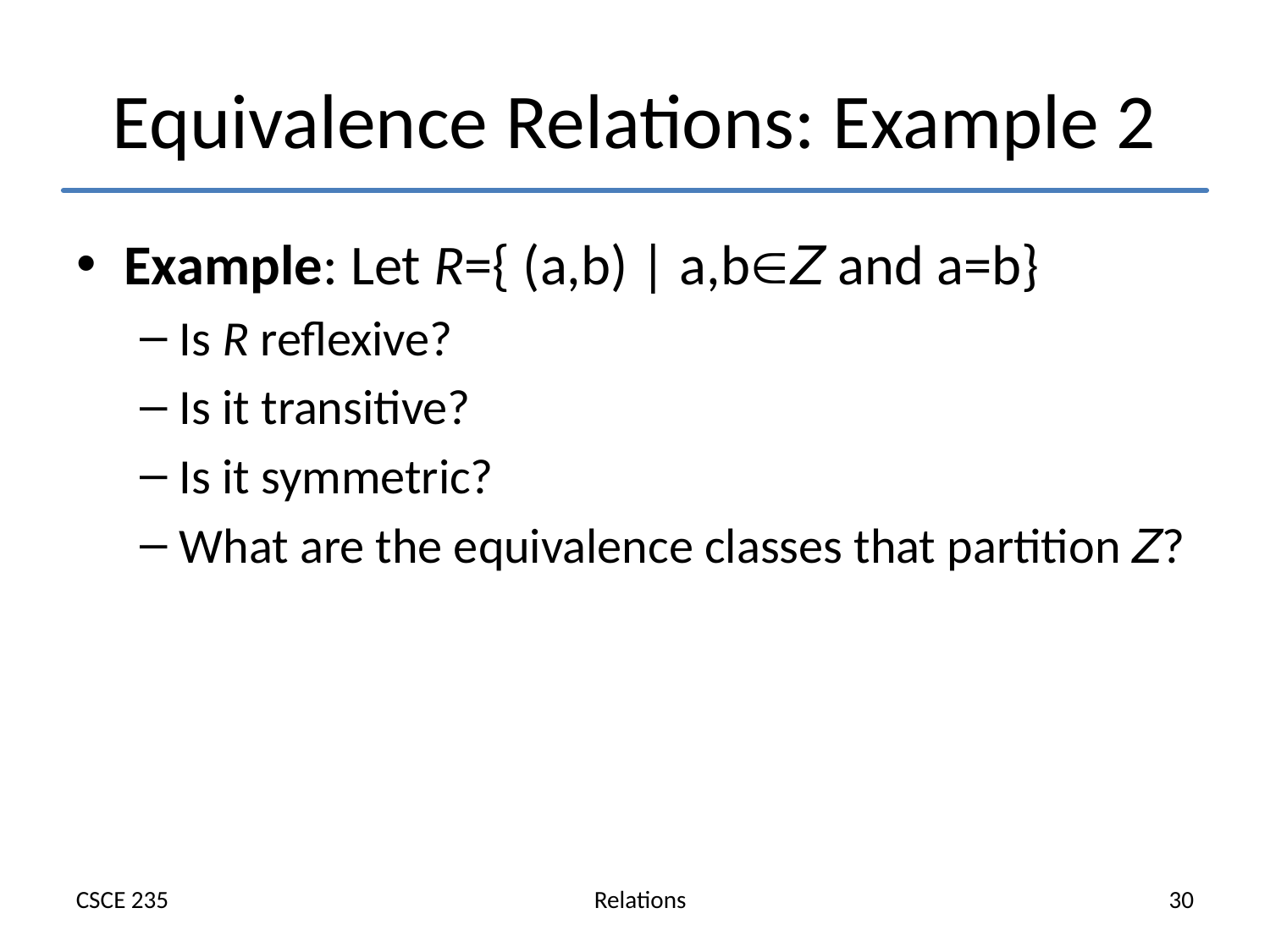

# Equivalence Relations: Example 2
Example: Let R={ (a,b) | a,b∈Z and a=b}
Is R reflexive?
Is it transitive?
Is it symmetric?
What are the equivalence classes that partition Z?